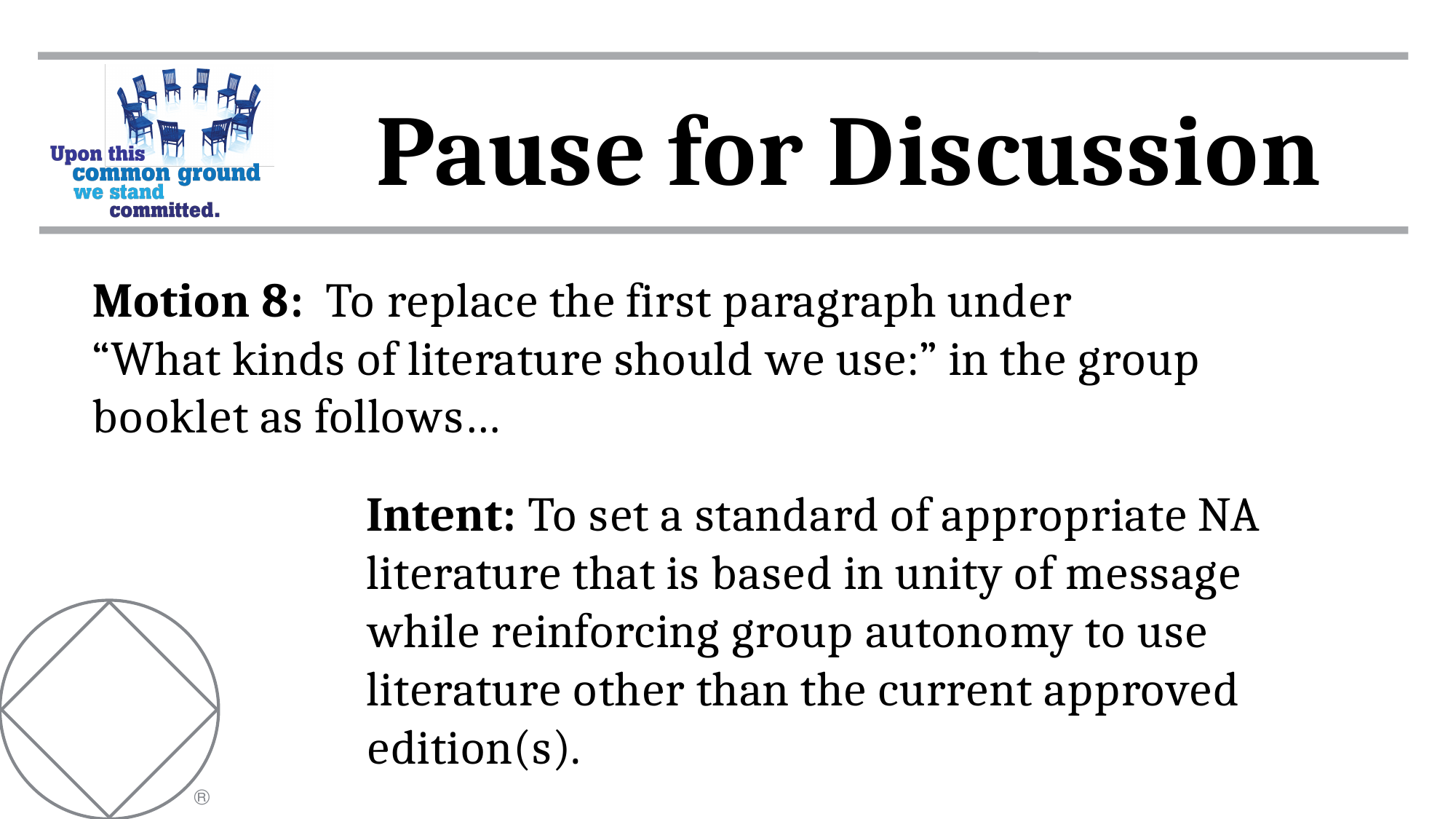

Motion 8:  To replace the first paragraph under
“What kinds of literature should we use:” in the group booklet as follows…
Intent: To set a standard of appropriate NA literature that is based in unity of message while reinforcing group autonomy to use literature other than the current approved edition(s).